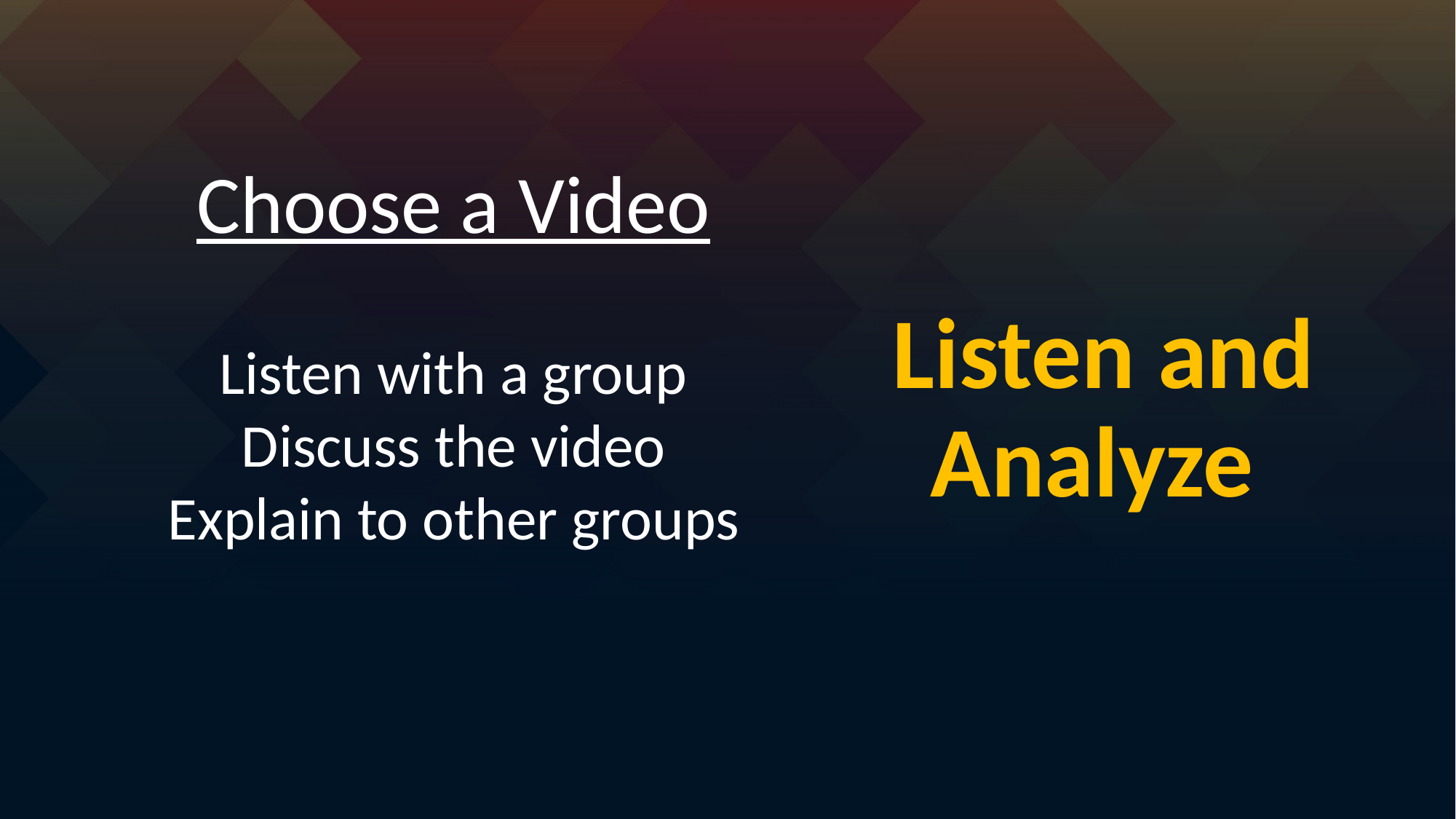

Choose a Video

# Listen and Analyze

Listen with a group
Discuss the video
Explain to other groups